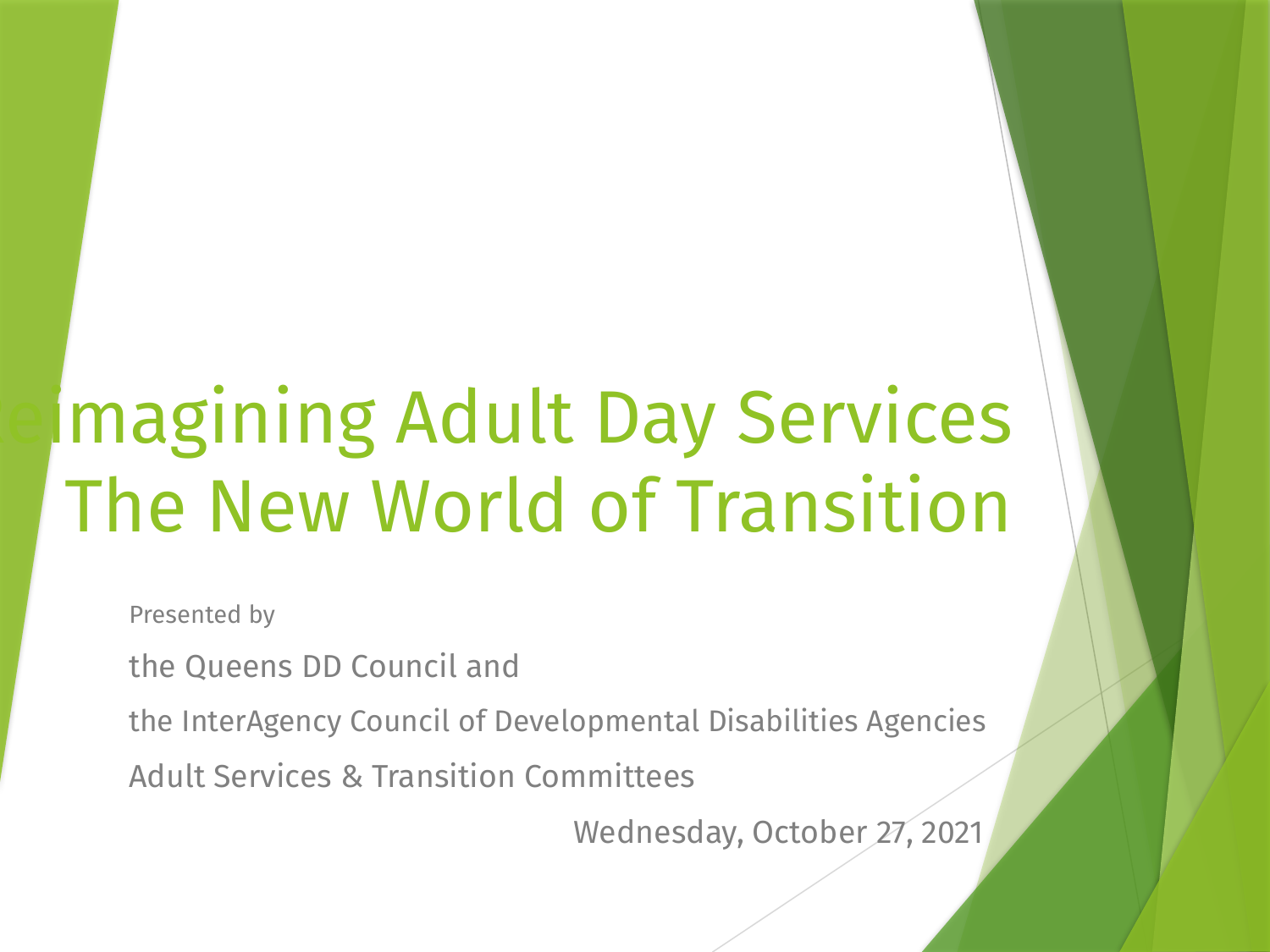

# Reimagining Adult Day Services The New World of Transition
Presented by
the Queens DD Council and
the InterAgency Council of Developmental Disabilities Agencies
Adult Services & Transition Committees
Wednesday, October 27, 2021